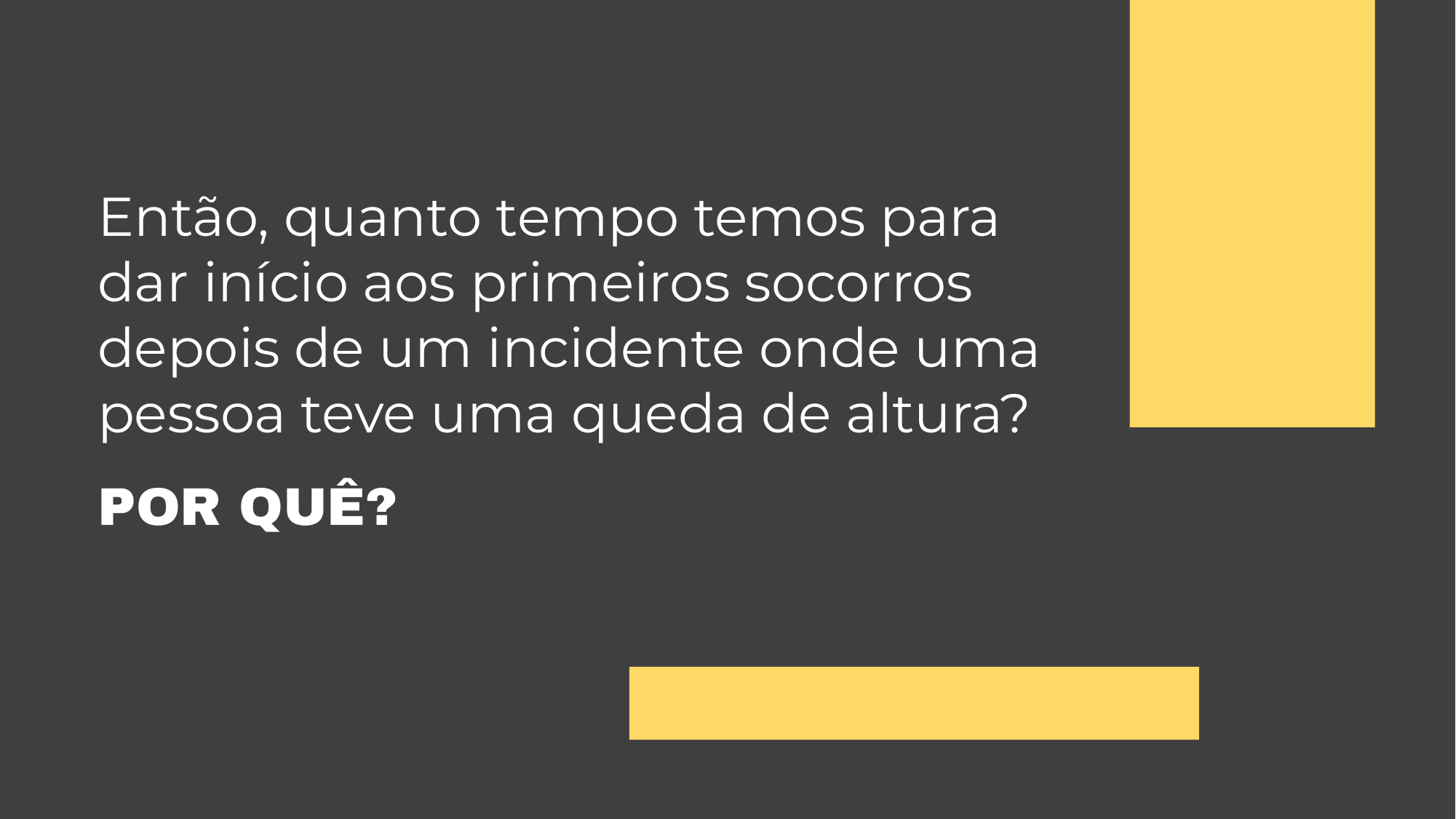

Então, quanto tempo temos para dar início aos primeiros socorros depois de um incidente onde uma pessoa teve uma queda de altura?
POR QUÊ?